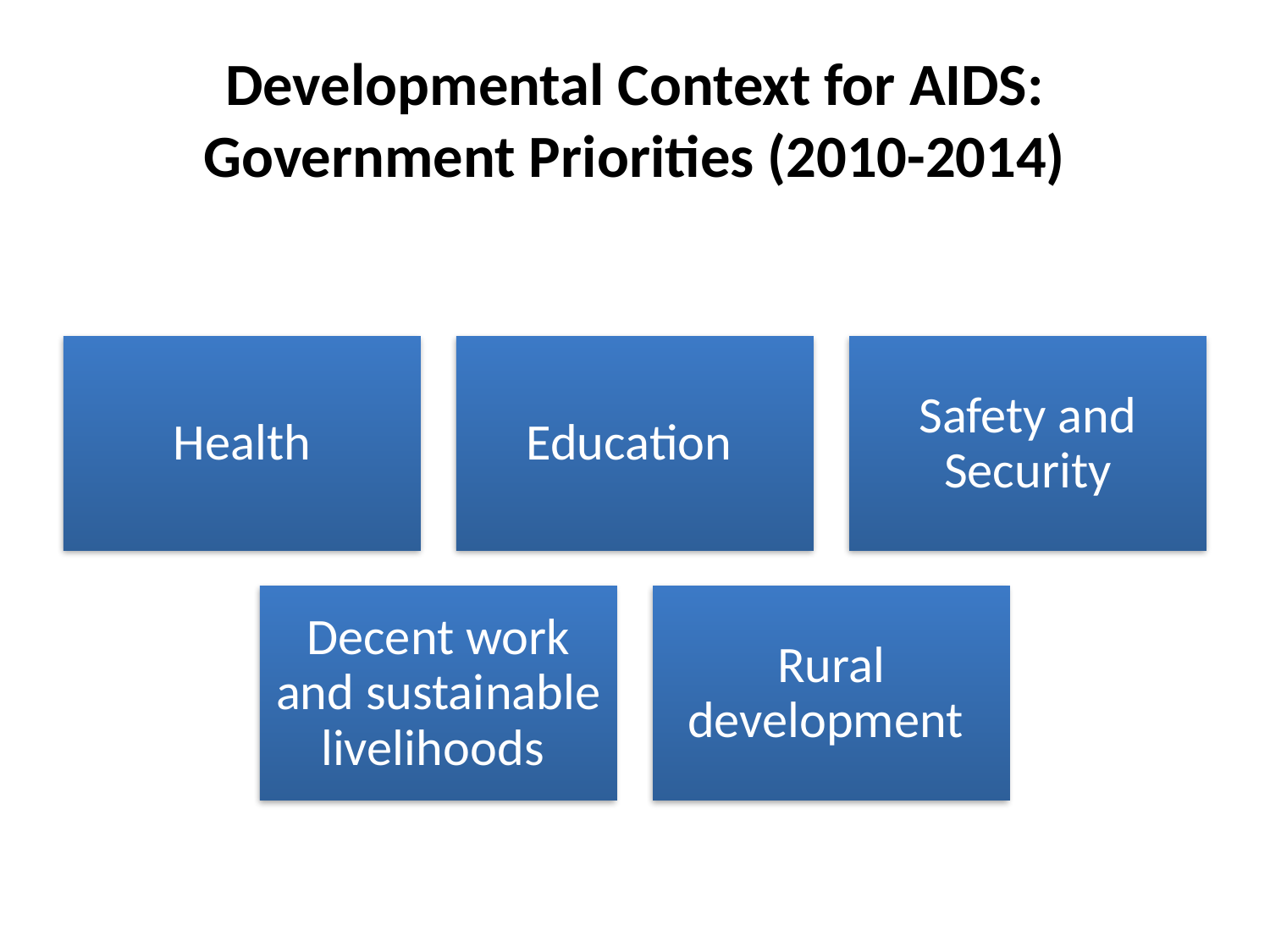

# Developmental Context for AIDS: Government Priorities (2010-2014)
Health
Education
Safety and Security
Decent work and sustainable livelihoods
Rural development